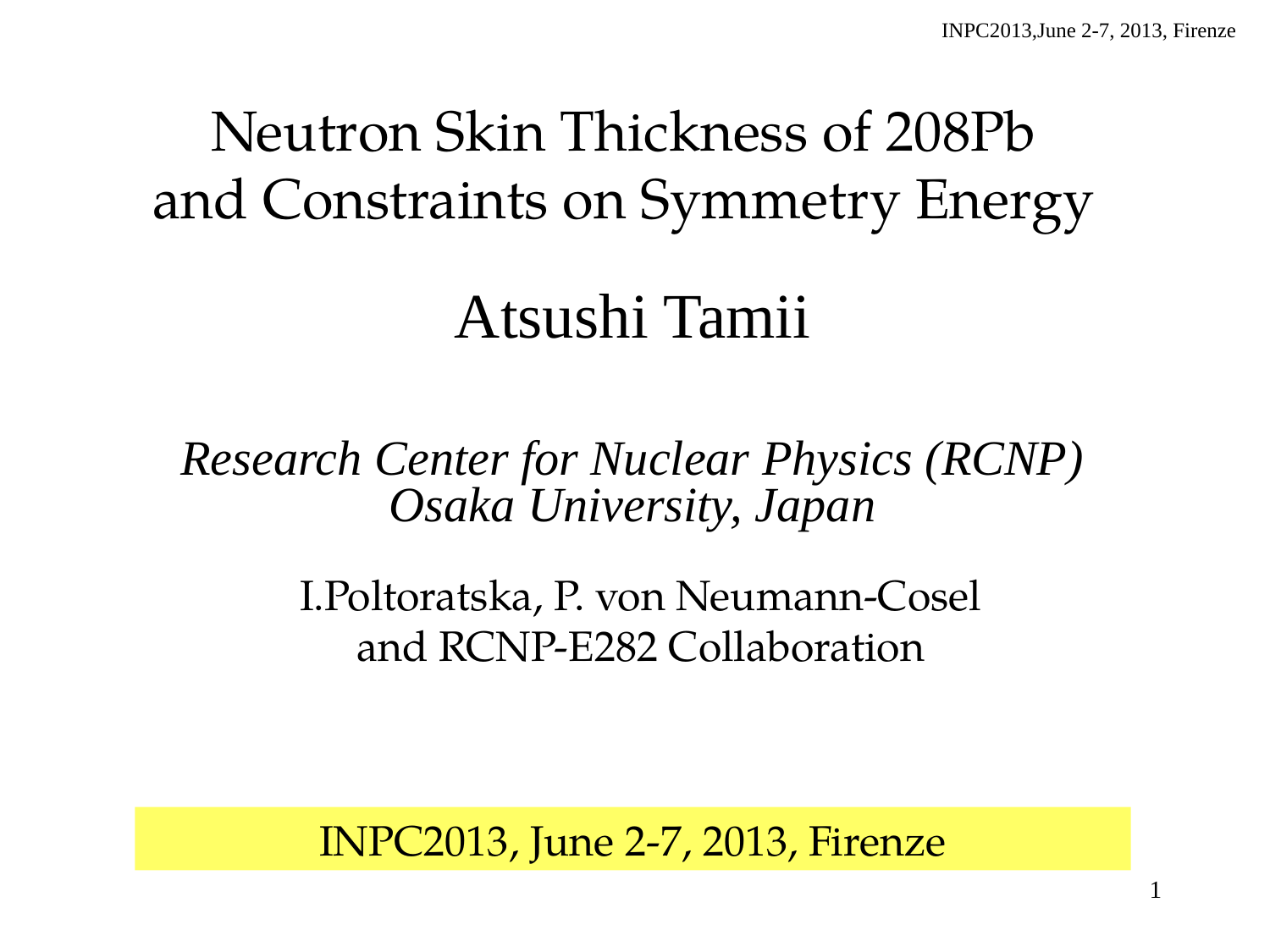

Neutron Skin Thickness of 208Pb
and Constraints on Symmetry Energy
Atsushi Tamii
Research Center for Nuclear Physics (RCNP)
Osaka University, Japan
I.Poltoratska, P. von Neumann-Cosel
and RCNP-E282 Collaboration
INPC2013, June 2-7, 2013, Firenze
1